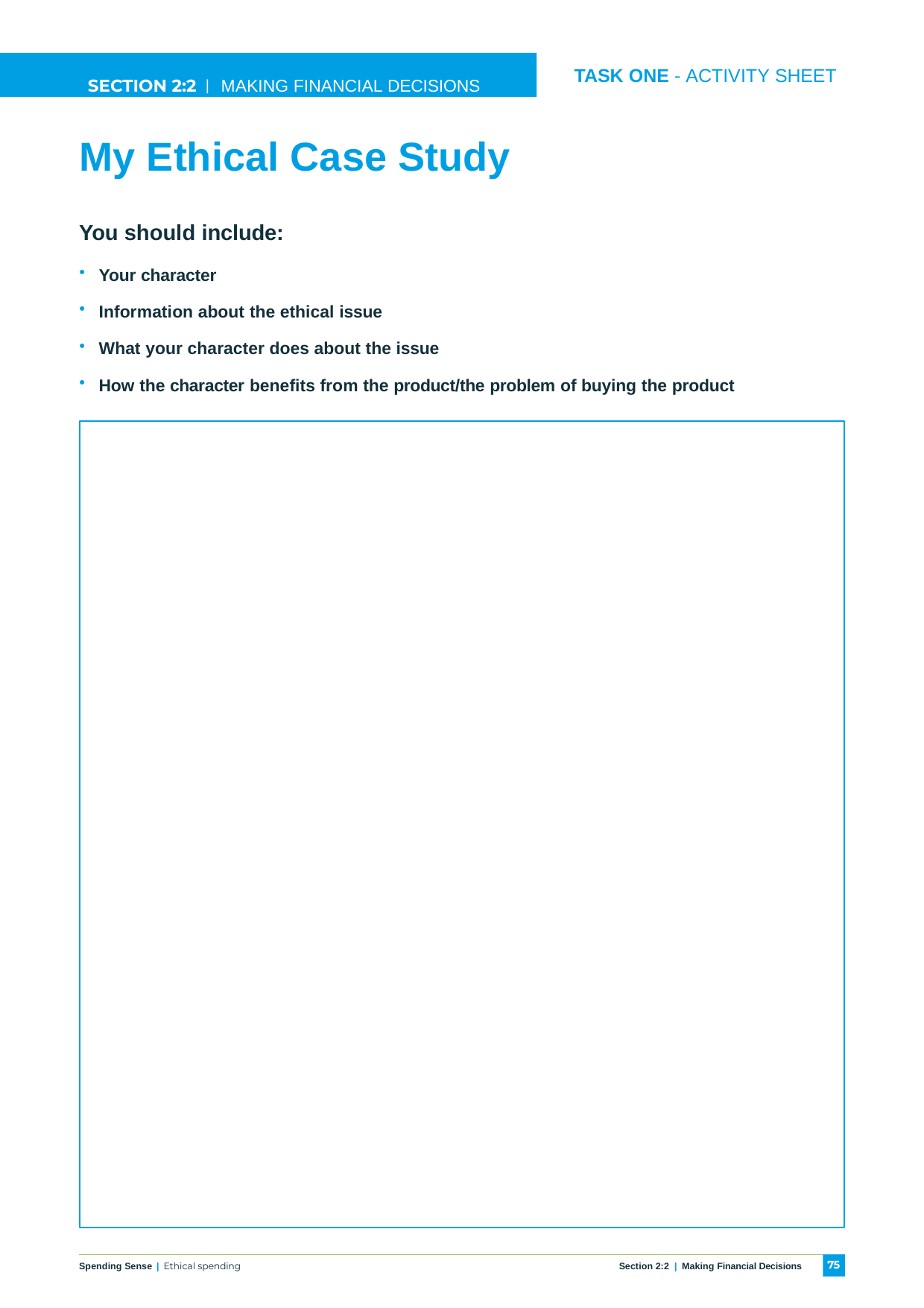

SECTION 2:2 | MAKING FINANCIAL DECISIONS

TASK ONE - ACTIVITY SHEET
EDUCATOR NOTES
# My Ethical Case Study
You should include:
Your character
Information about the ethical issue
What your character does about the issue
How the character benefits from the product/the problem of buying the product

75
Spending Sense | Ethical spending
Section 2:2 | Making Financial Decisions